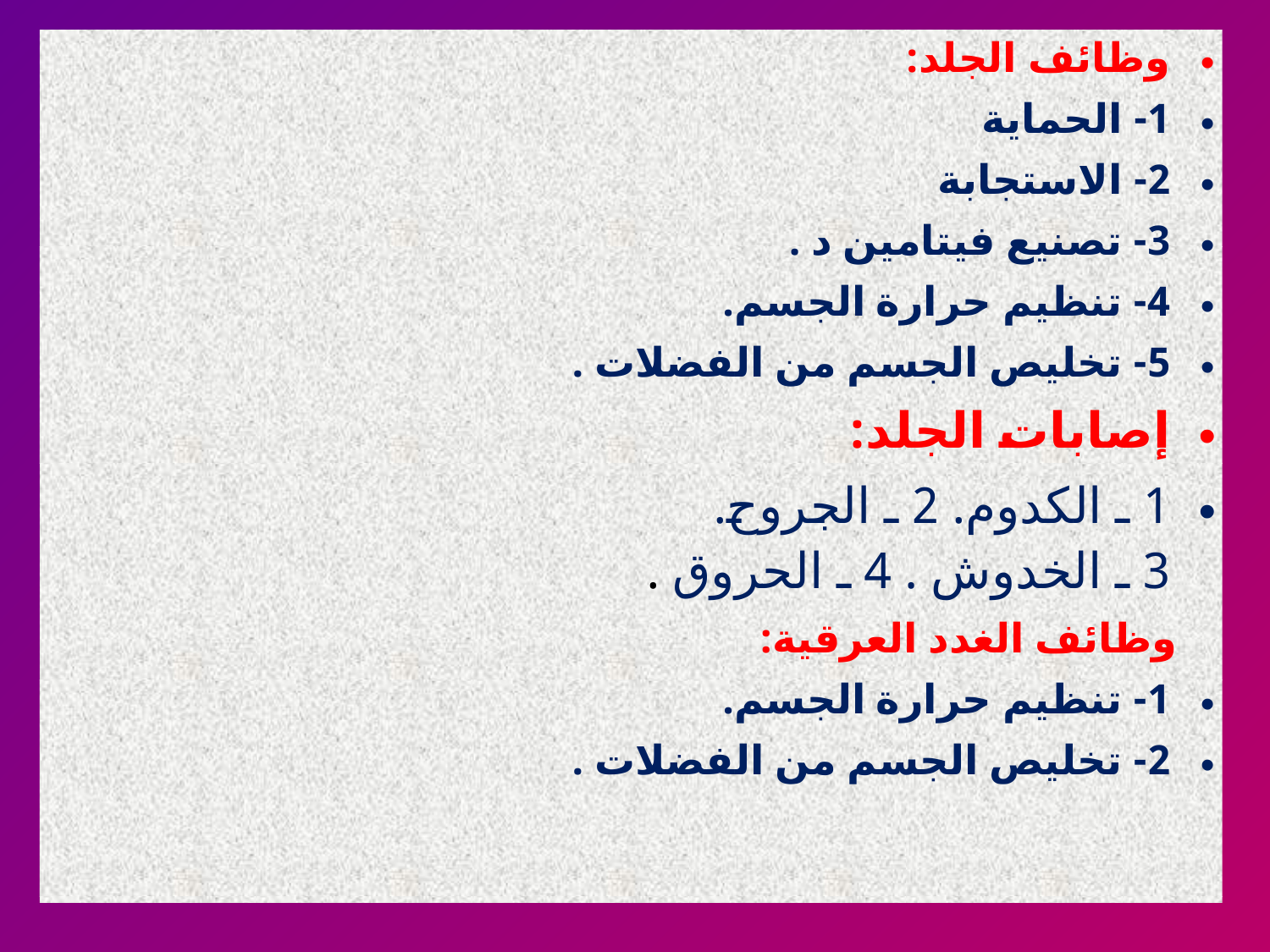

وظائف الجلد:
1- الحماية
2- الاستجابة
3- تصنيع فيتامين د .
4- تنظيم حرارة الجسم.
5- تخليص الجسم من الفضلات .
إصابات الجلد:
1 ـ الكدوم. 2 ـ الجروح.
3 ـ الخدوش . 4 ـ الحروق .
   وظائف الغدد العرقية:
1- تنظيم حرارة الجسم.
2- تخليص الجسم من الفضلات .